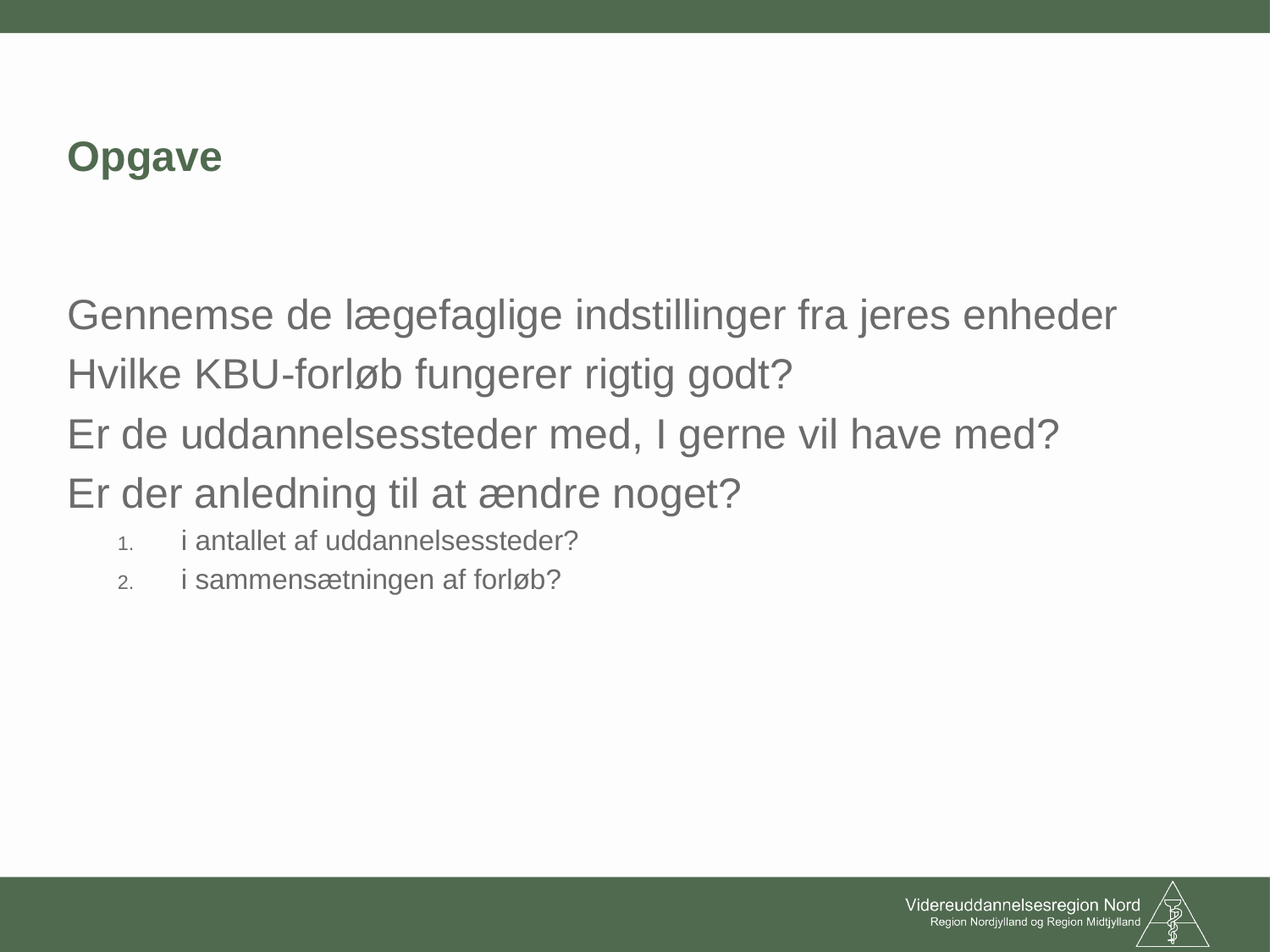

# Opgave

Gennemse de lægefaglige indstillinger fra jeres enheder
Hvilke KBU-forløb fungerer rigtig godt?
Er de uddannelsessteder med, I gerne vil have med?
Er der anledning til at ændre noget?
i antallet af uddannelsessteder?
i sammensætningen af forløb?